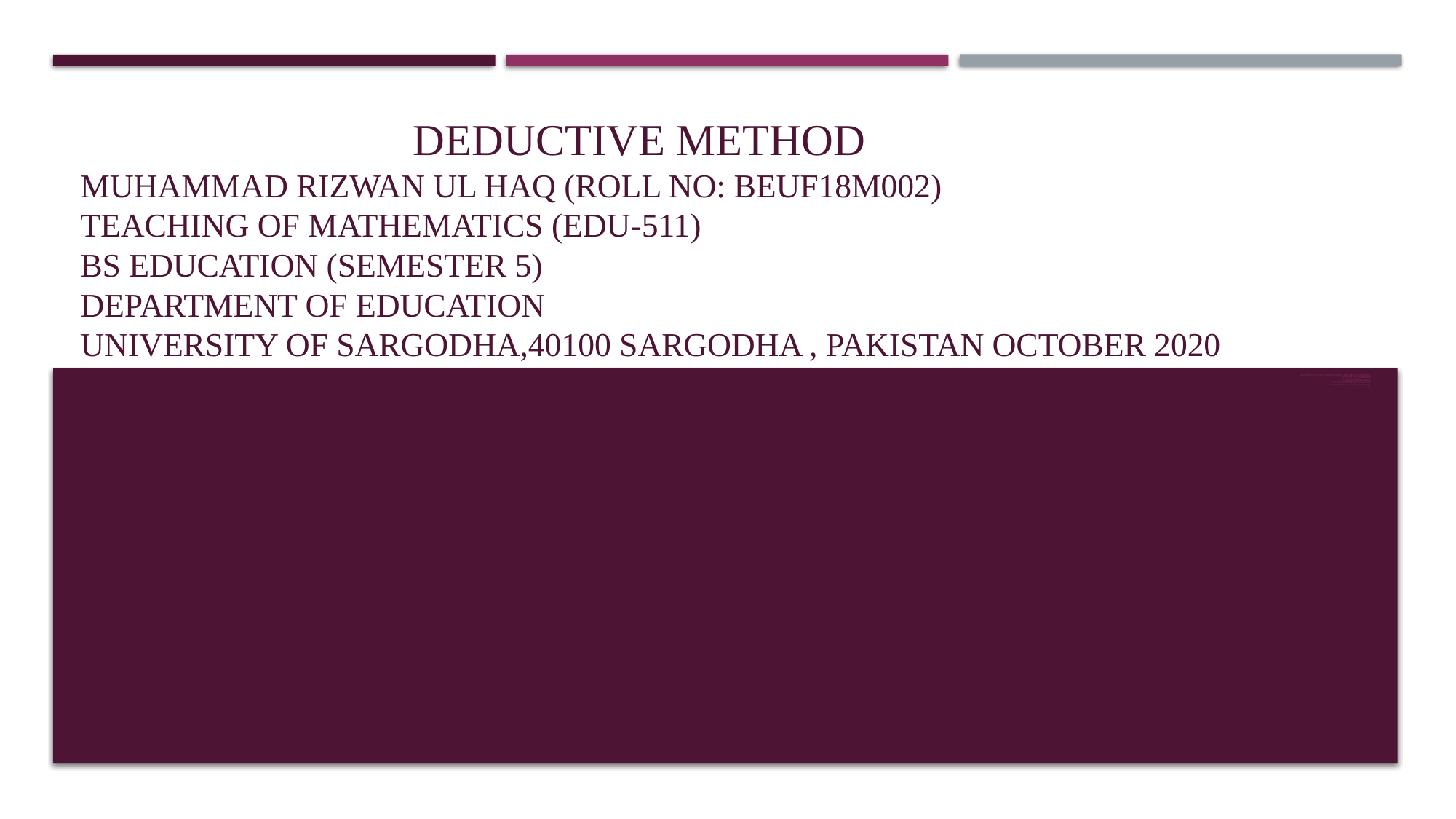

# Deductive method Muhammad Rizwan ul Haq (roll no: Beuf18m002) Teaching of Mathematics (EDU-511) Bs Education (Semester 5) Department of Education University of Sargodha,40100 Sargodha , Pakistan October 2020
SETS
Hira Basharat (roll no: Beuf18mo36)
Teaching of Mathematics (EDU-511)
Bs Education (Semester 5)
Department of Education
University of Sargodha,40100 Sargodha , Pakistan October 2020